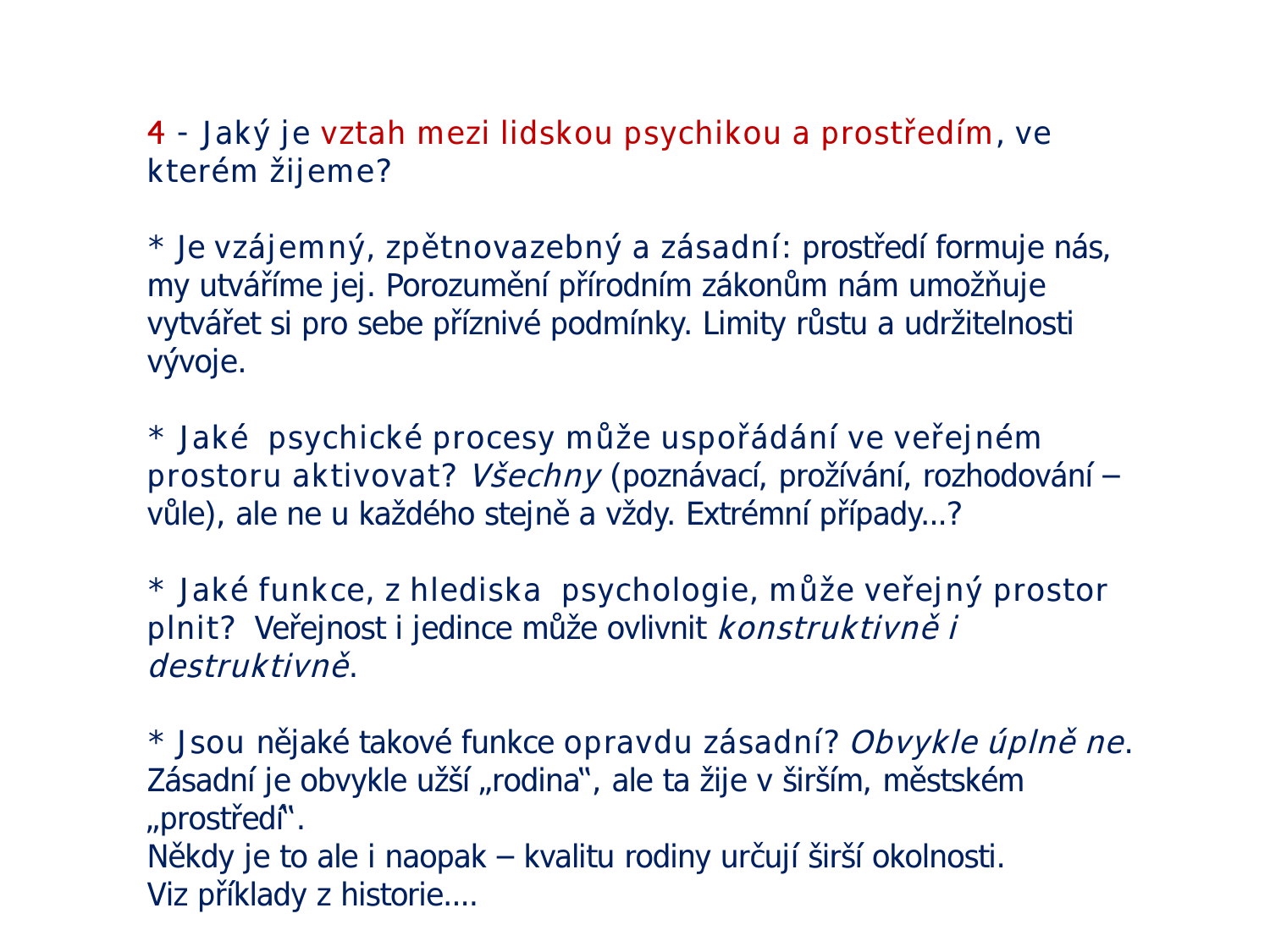

4 - Jaký je vztah mezi lidskou psychikou a prostředím, ve kterém žijeme?

* Je vzájemný, zpětnovazebný a zásadní: prostředí formuje nás, my utváříme jej. Porozumění přírodním zákonům nám umožňuje vytvářet si pro sebe příznivé podmínky. Limity růstu a udržitelnosti vývoje.

* Jaké  psychické procesy může uspořádání ve veřejném prostoru aktivovat? Všechny (poznávací, prožívání, rozhodování – vůle), ale ne u každého stejně a vždy. Extrémní případy…?
* Jaké funkce, z hlediska  psychologie, může veřejný prostor plnit?  Veřejnost i jedince může ovlivnit konstruktivně i destruktivně.
* Jsou nějaké takové funkce opravdu zásadní? Obvykle úplně ne.
Zásadní je obvykle užší „rodina“, ale ta žije v širším, městském „prostředí“.
Někdy je to ale i naopak – kvalitu rodiny určují širší okolnosti.
Viz příklady z historie….